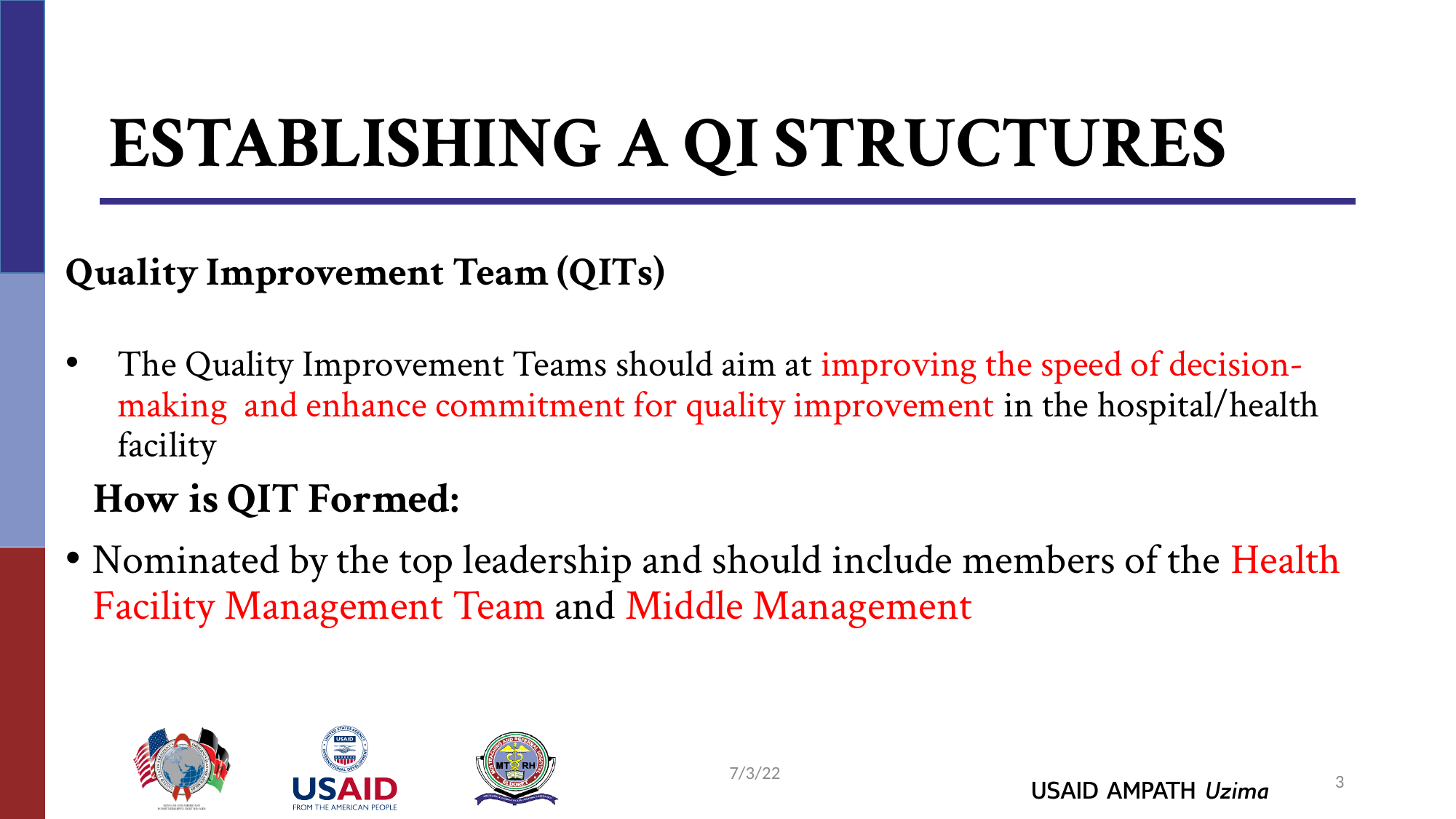

# ESTABLISHING A QI STRUCTURES

Quality Improvement Team (QITs)

The Quality Improvement Teams should aim at improving the speed of decision-making  and enhance commitment for quality improvement in the hospital/health facility
   How is QIT Formed:
Nominated by the top leadership and should include members of the Health Facility Management Team and Middle Management
7/3/22
3